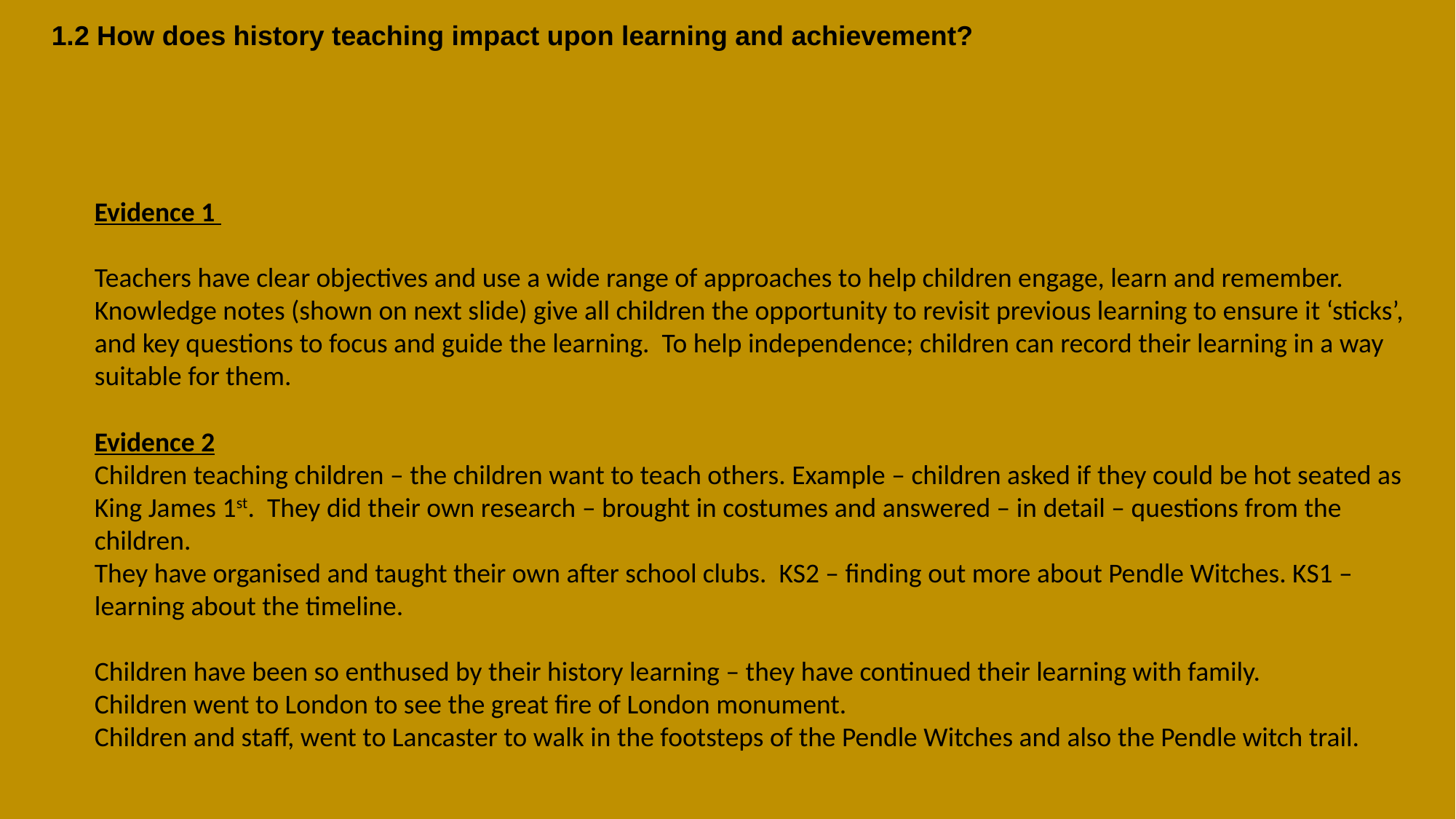

1.2 How does history teaching impact upon learning and achievement?
Evidence 1

Teachers have clear objectives and use a wide range of approaches to help children engage, learn and remember.
Knowledge notes (shown on next slide) give all children the opportunity to revisit previous learning to ensure it ‘sticks’, and key questions to focus and guide the learning.  To help independence; children can record their learning in a way suitable for them.

Evidence 2
Children teaching children – the children want to teach others. Example – children asked if they could be hot seated as King James 1st.  They did their own research – brought in costumes and answered – in detail – questions from the children.
They have organised and taught their own after school clubs.  KS2 – finding out more about Pendle Witches. KS1 – learning about the timeline.

Children have been so enthused by their history learning – they have continued their learning with family.
Children went to London to see the great fire of London monument.
Children and staff, went to Lancaster to walk in the footsteps of the Pendle Witches and also the Pendle witch trail.